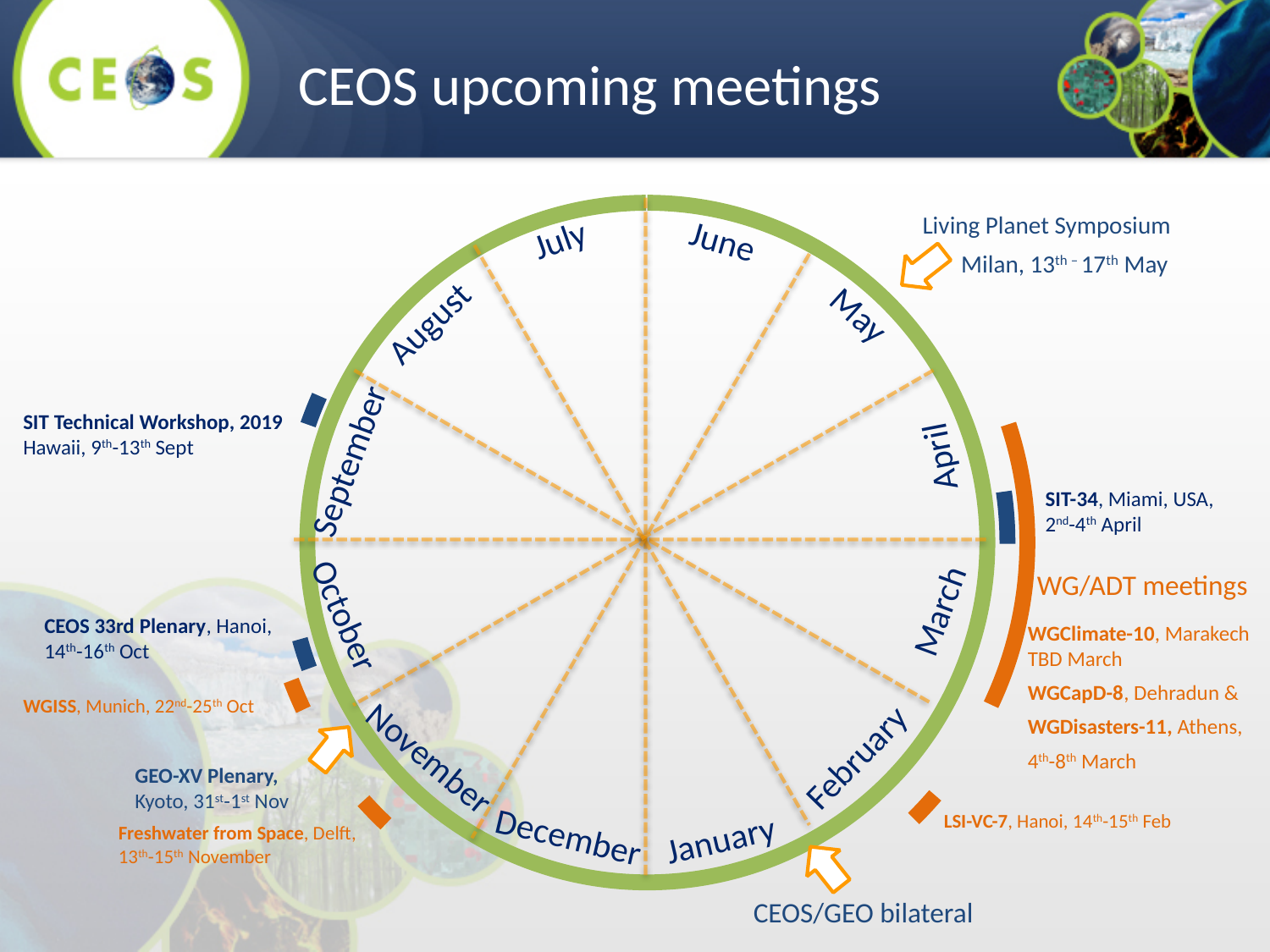

CEOS upcoming meetings

WG/ADT meetings
WGClimate-10, Marakech TBD March
WGCapD-8, Dehradun &
WGDisasters-11, Athens,
4th-8th March

WGISS, Munich, 22nd-25th Oct

Freshwater from Space, Delft, 13th-15th November

LSI-VC-7, Hanoi, 14th-15th Feb

SIT Technical Workshop, 2019
Hawaii, 9th-13th Sept

SIT-34, Miami, USA,
2nd-4th April

CEOS 33rd Plenary, Hanoi,
14th-16th Oct

Living Planet Symposium
       Milan, 13th – 17th May

July

June

May
August

April

September

March

October

February

GEO-XV Plenary, Kyoto, 31st-1st Nov
November
January

December

CEOS/GEO bilateral